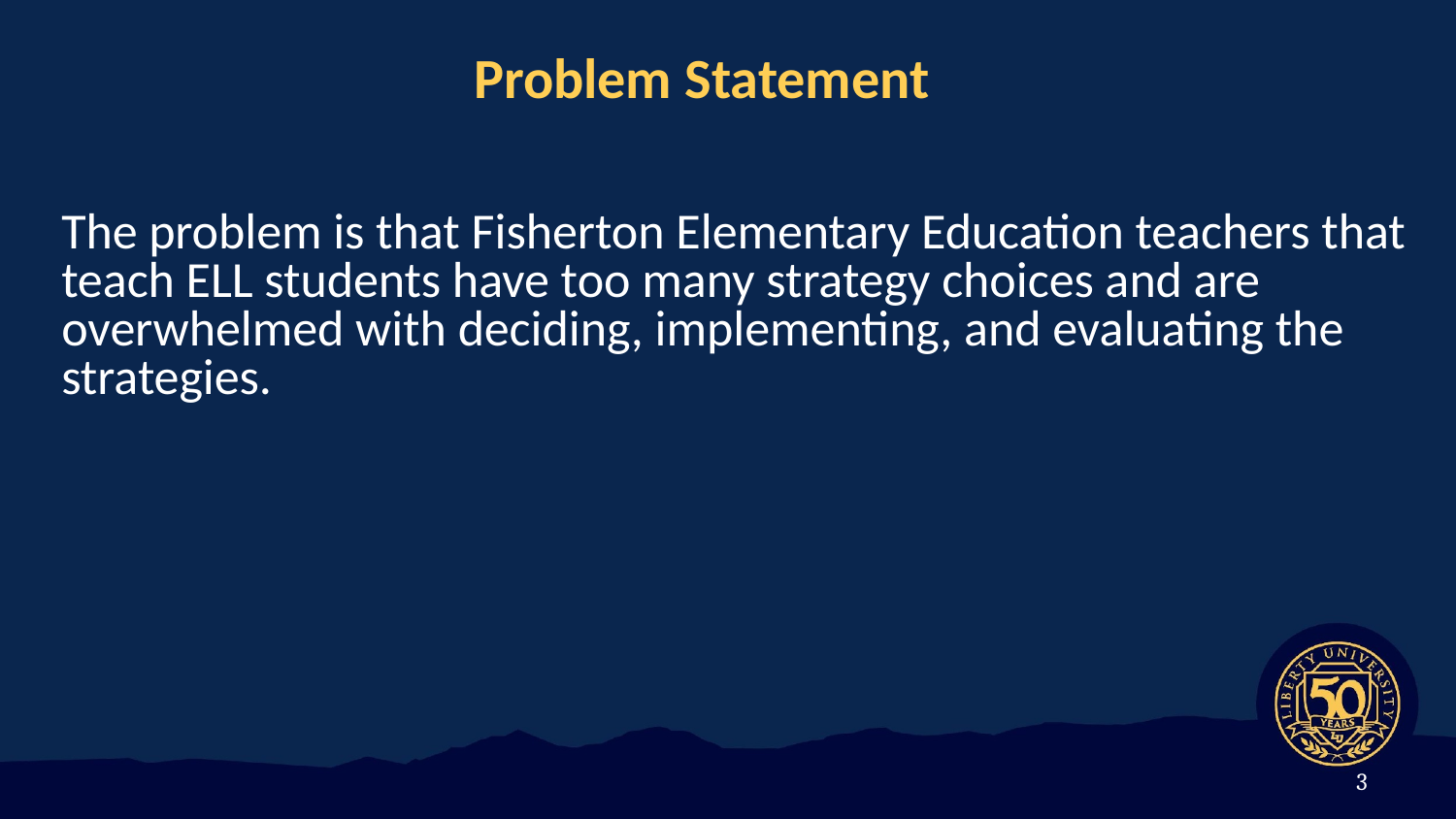

Problem Statement
The problem is that Fisherton Elementary Education teachers that teach ELL students have too many strategy choices and are overwhelmed with deciding, implementing, and evaluating the strategies.
3